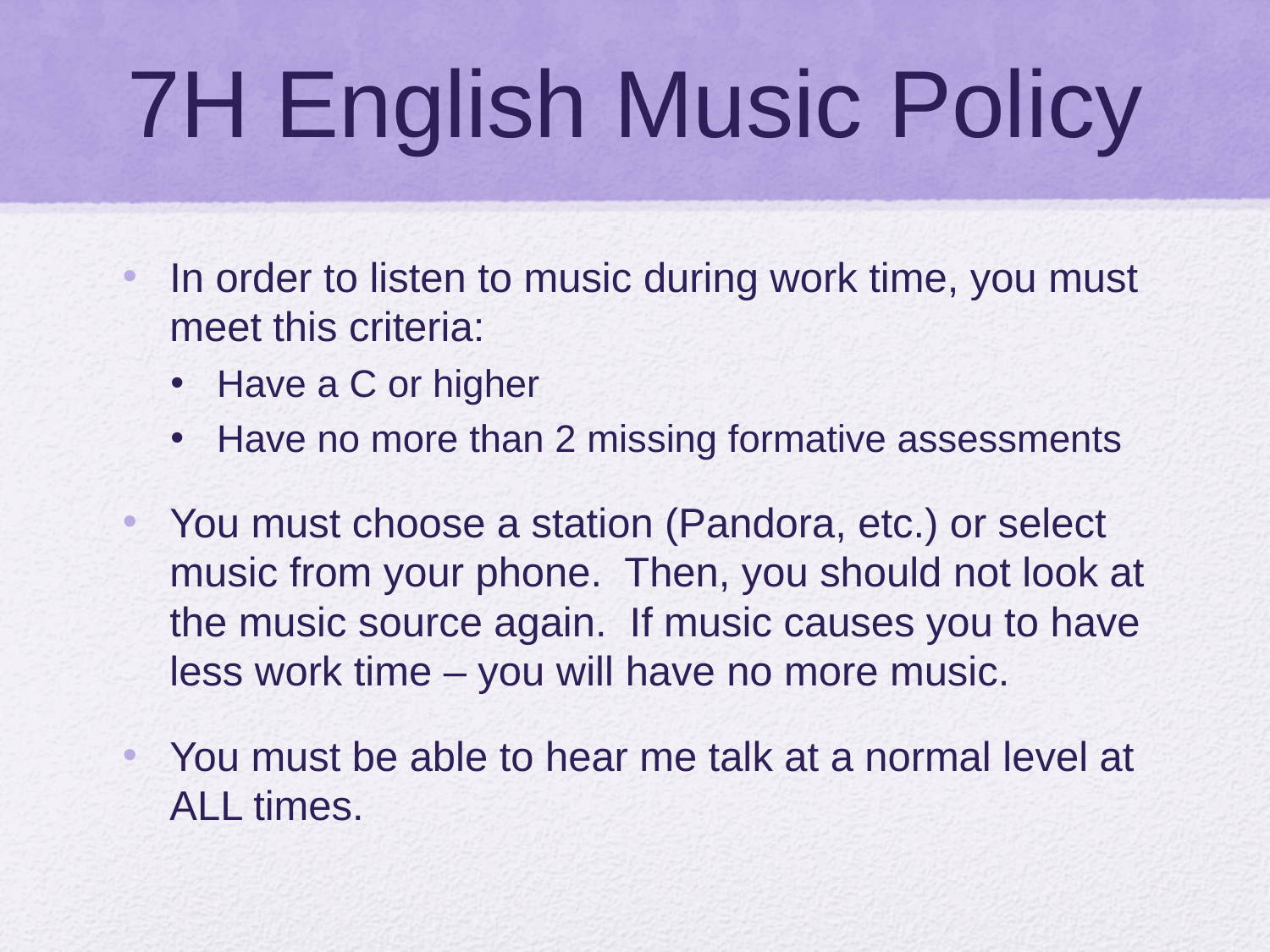

# 7H English Music Policy
In order to listen to music during work time, you must meet this criteria:
Have a C or higher
Have no more than 2 missing formative assessments
You must choose a station (Pandora, etc.) or select music from your phone.  Then, you should not look at the music source again.  If music causes you to have less work time – you will have no more music.
You must be able to hear me talk at a normal level at ALL times.